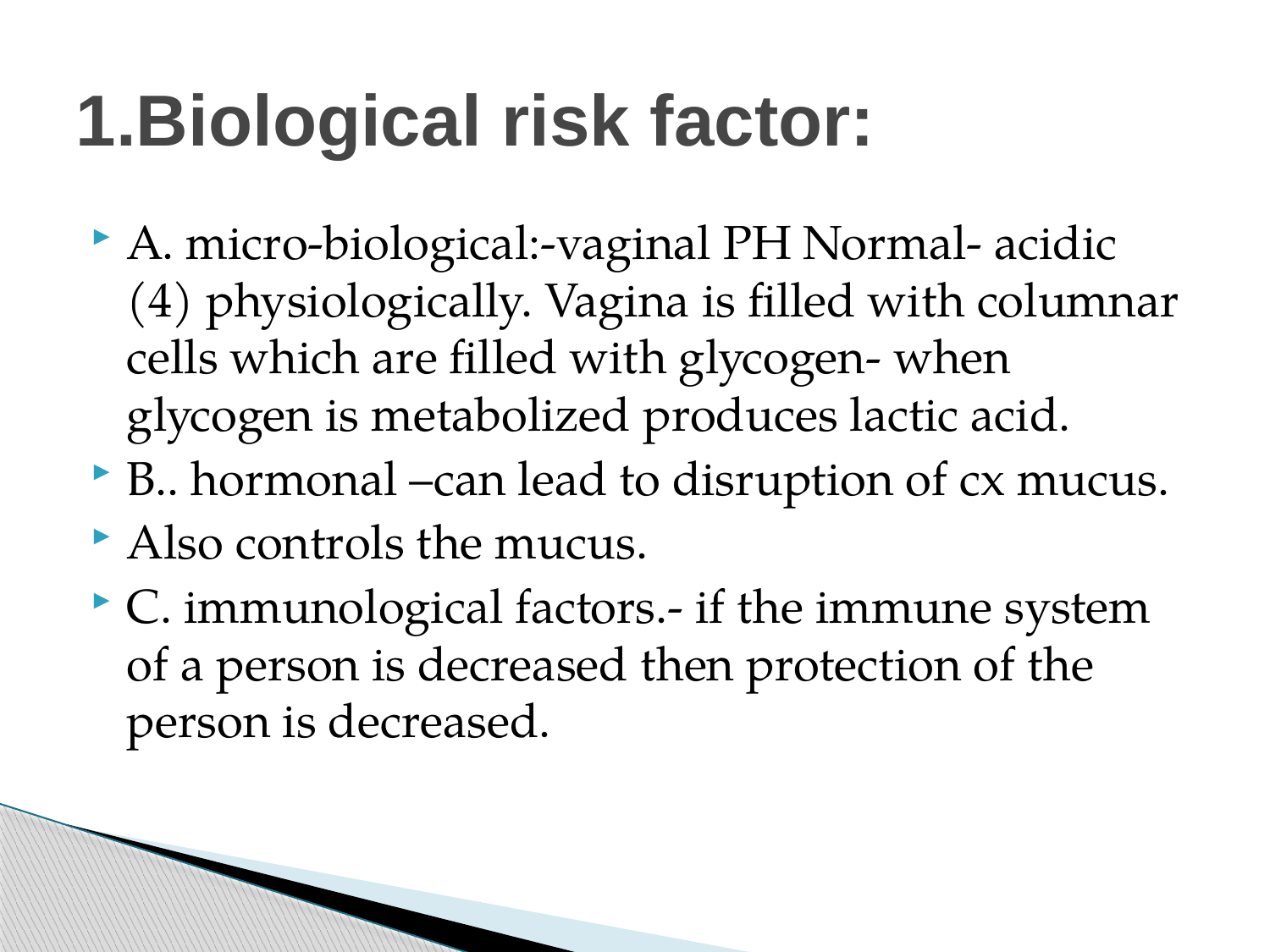

# 1.Biological risk factor:
A. micro-biological:-vaginal PH Normal- acidic (4) physiologically. Vagina is filled with columnar cells which are filled with glycogen- when glycogen is metabolized produces lactic acid.
B.. hormonal –can lead to disruption of cx mucus.
Also controls the mucus.
C. immunological factors.- if the immune system of a person is decreased then protection of the person is decreased.